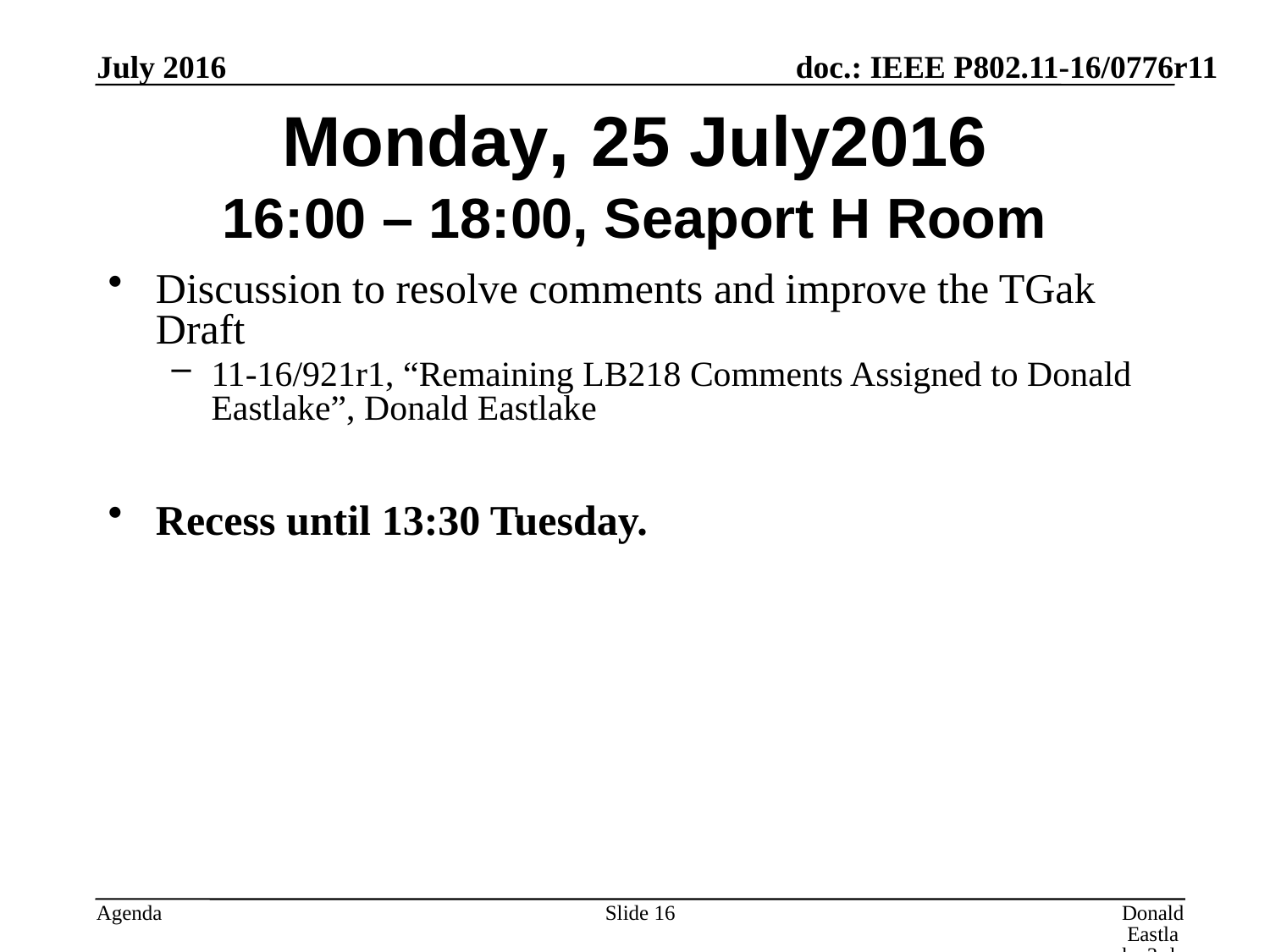

July 2016
# Monday, 25 July2016 16:00 – 18:00, Seaport H Room
Discussion to resolve comments and improve the TGak Draft
11-16/921r1, “Remaining LB218 Comments Assigned to Donald Eastlake”, Donald Eastlake

Recess until 13:30 Tuesday.

Slide 16
Donald Eastlake 3rd, Huawei Technologies